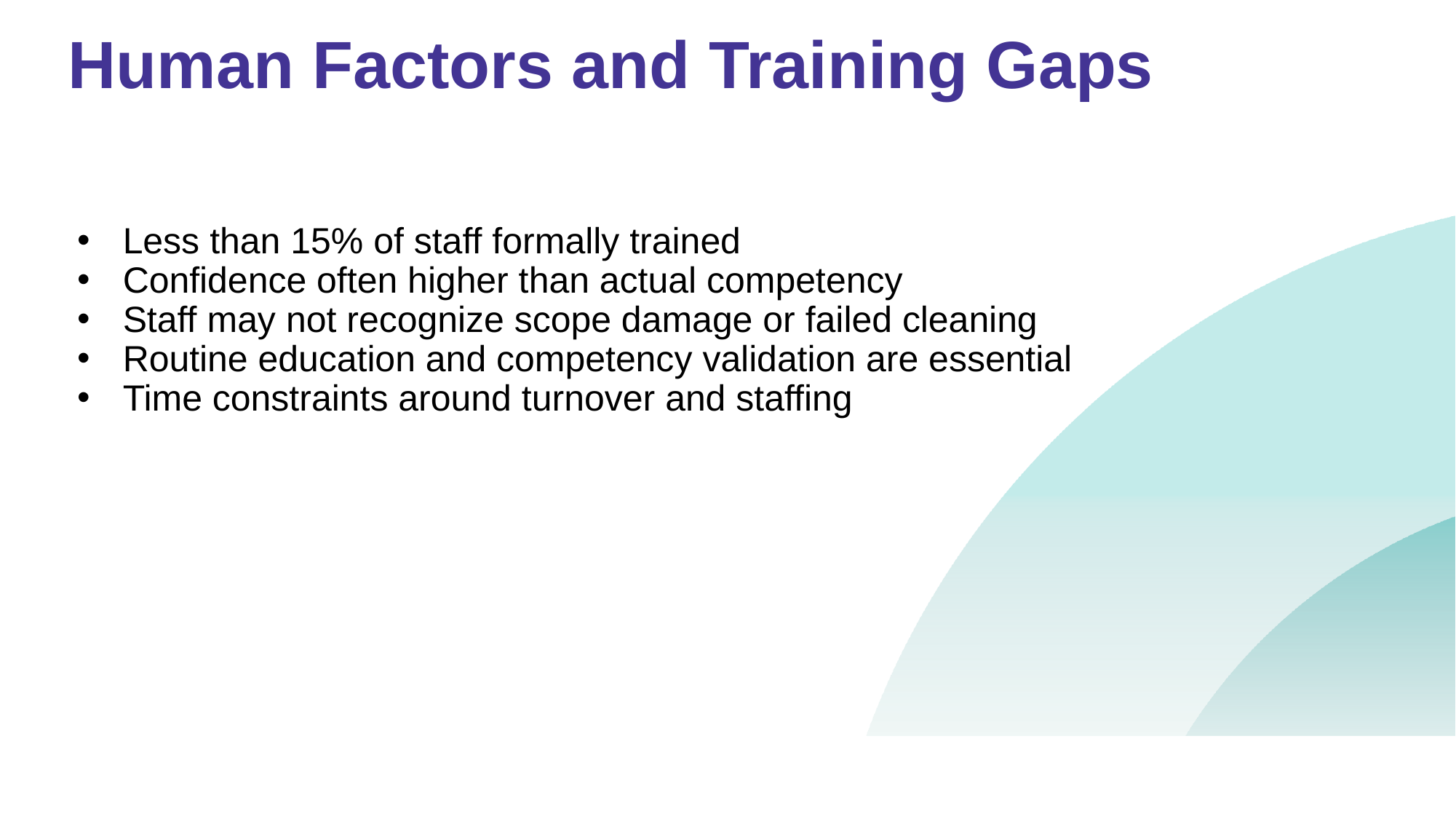

# Human Factors and Training Gaps

Less than 15% of staff formally trained
Confidence often higher than actual competency
Staff may not recognize scope damage or failed cleaning
Routine education and competency validation are essential
Time constraints around turnover and staffing